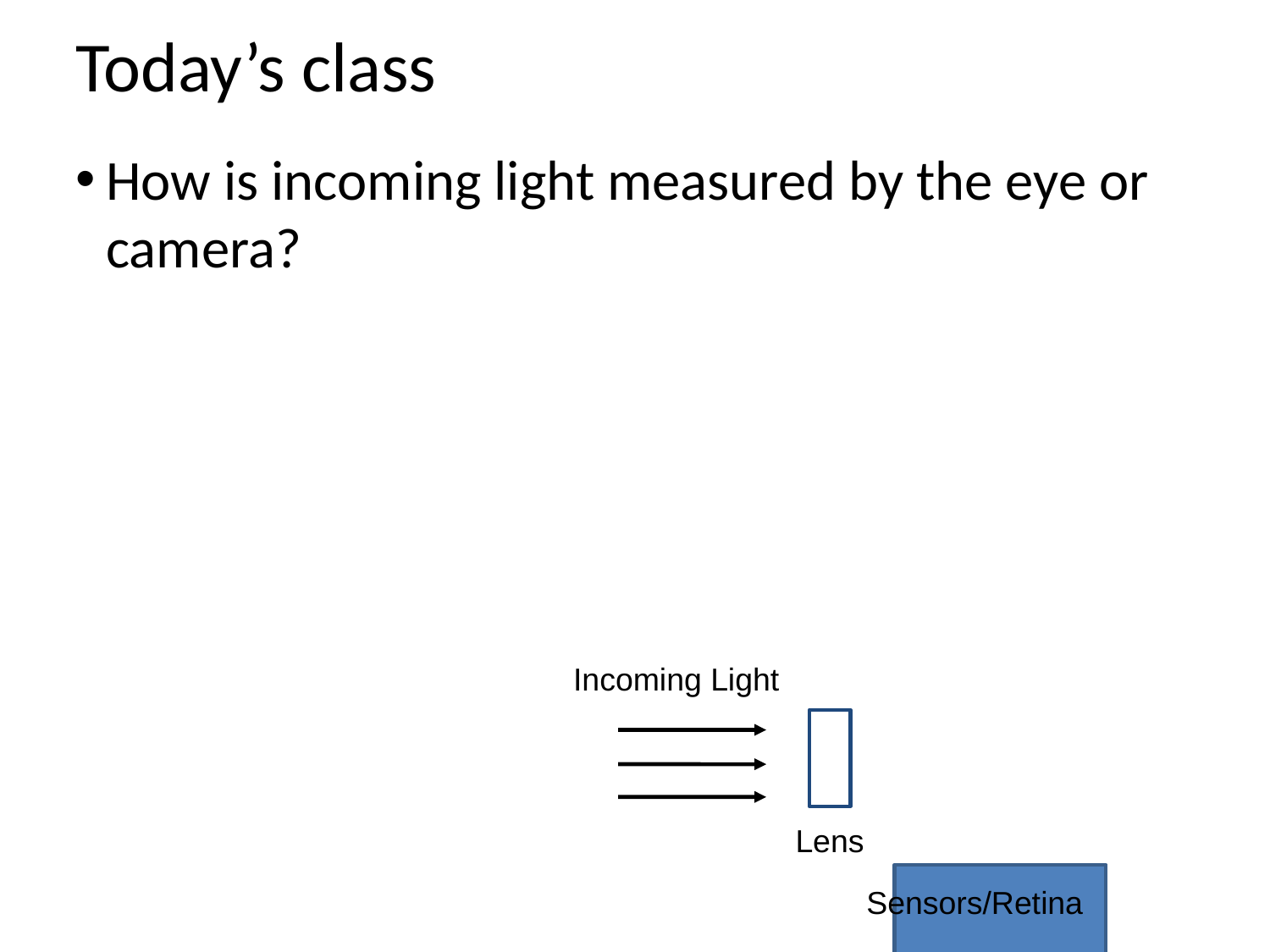

Today’s class
How is incoming light measured by the eye or camera?
Incoming Light

Lens

Sensors/Retina